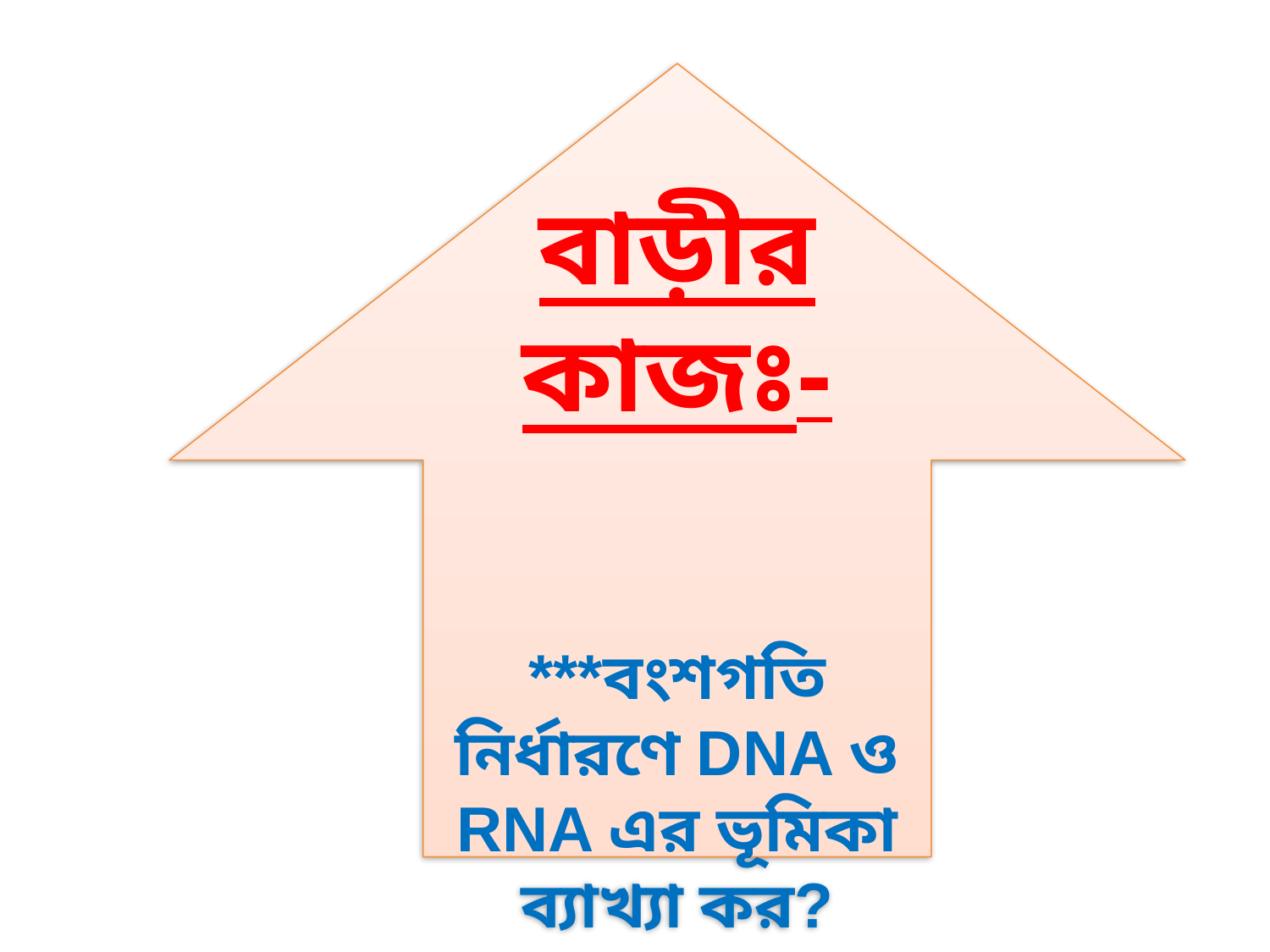

বাড়ীর কাজঃ-

***বংশগতি নির্ধারণে DNA ও RNA এর ভূমিকা ব্যাখ্যা কর?